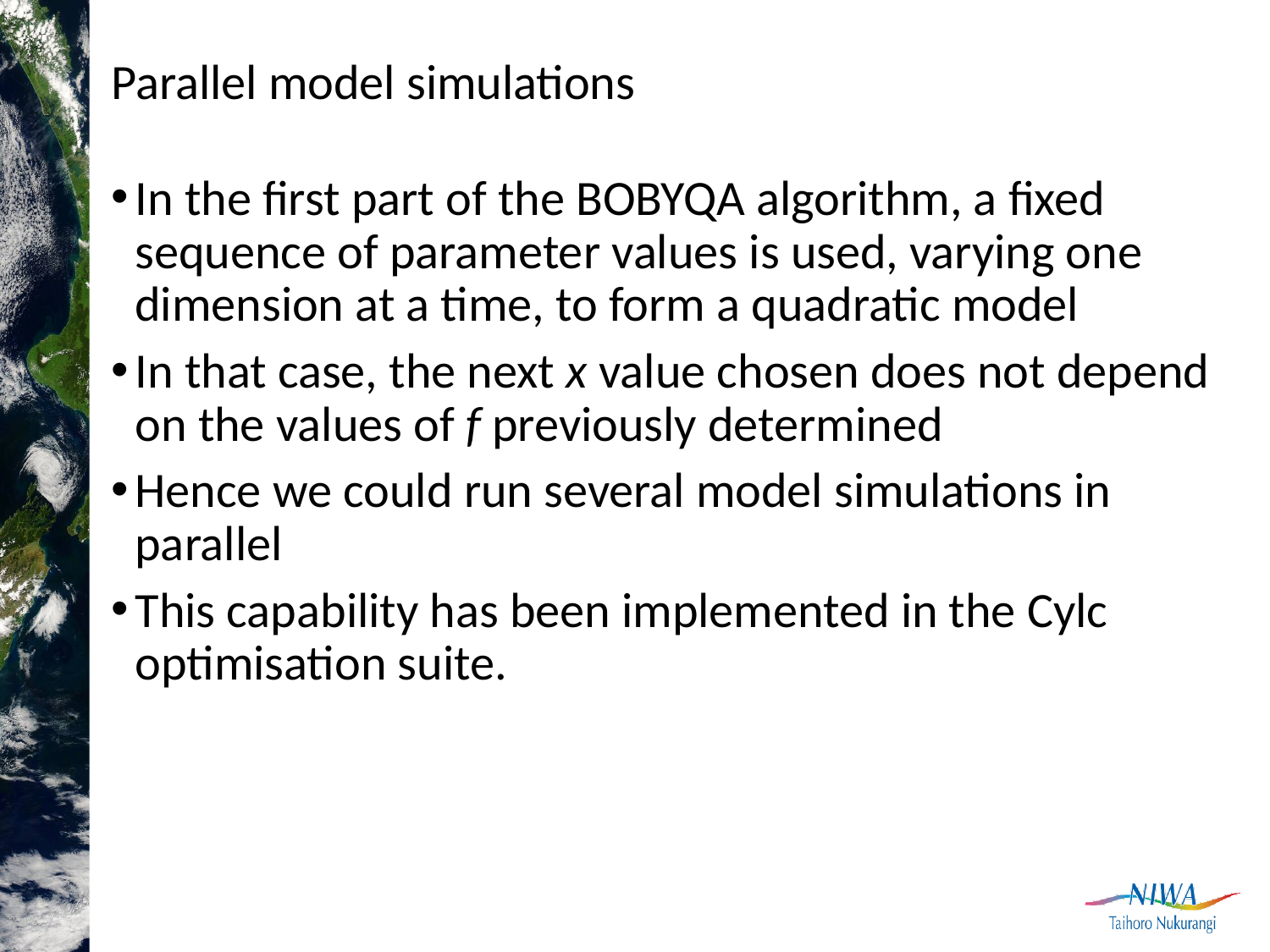

# Parallel model simulations
In the first part of the BOBYQA algorithm, a fixed sequence of parameter values is used, varying one dimension at a time, to form a quadratic model
In that case, the next x value chosen does not depend on the values of f previously determined
Hence we could run several model simulations in parallel
This capability has been implemented in the Cylc optimisation suite.